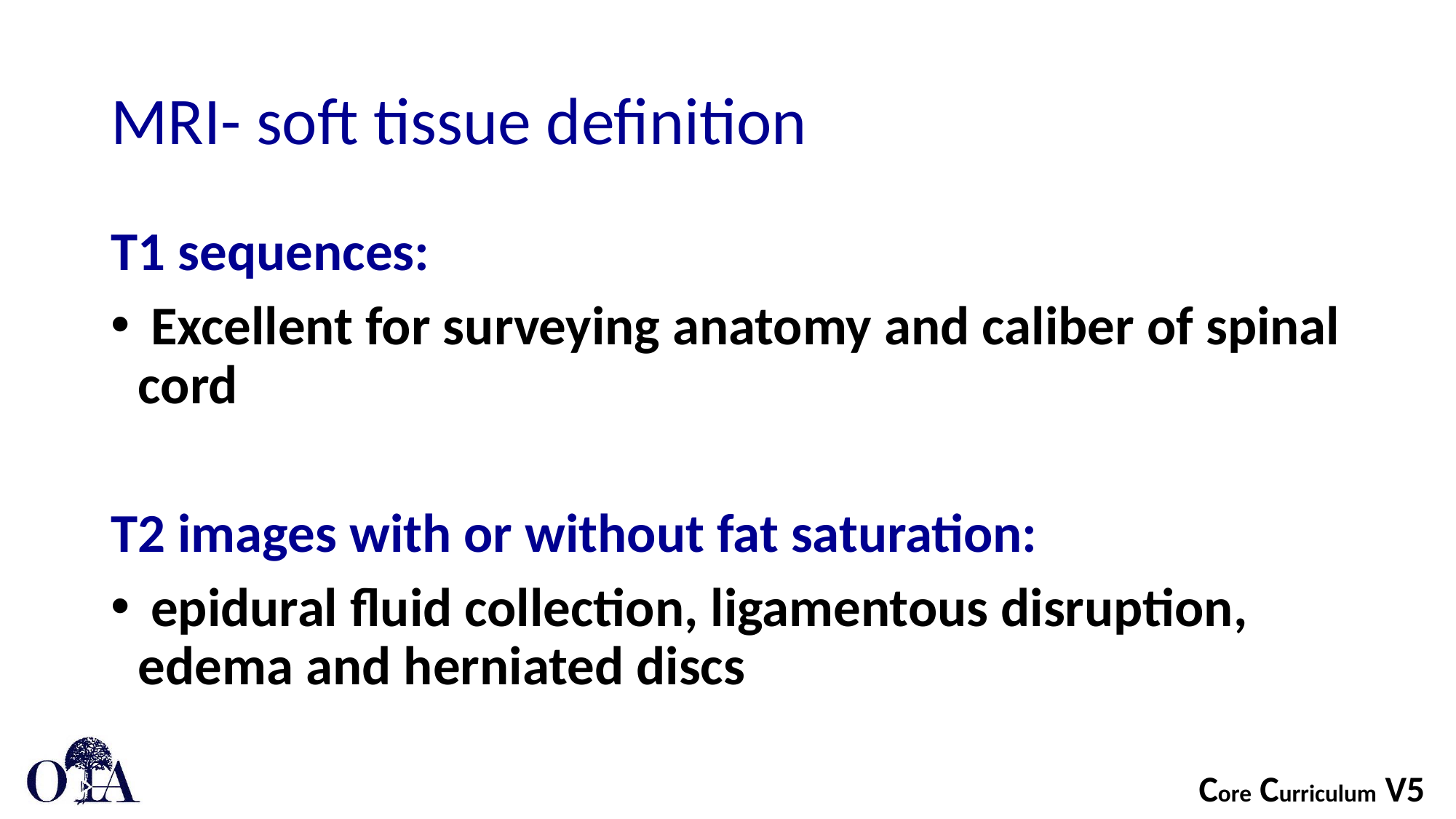

# MRI- soft tissue definition
T1 sequences:
 Excellent for surveying anatomy and caliber of spinal cord

T2 images with or without fat saturation:
 epidural fluid collection, ligamentous disruption, edema and herniated discs